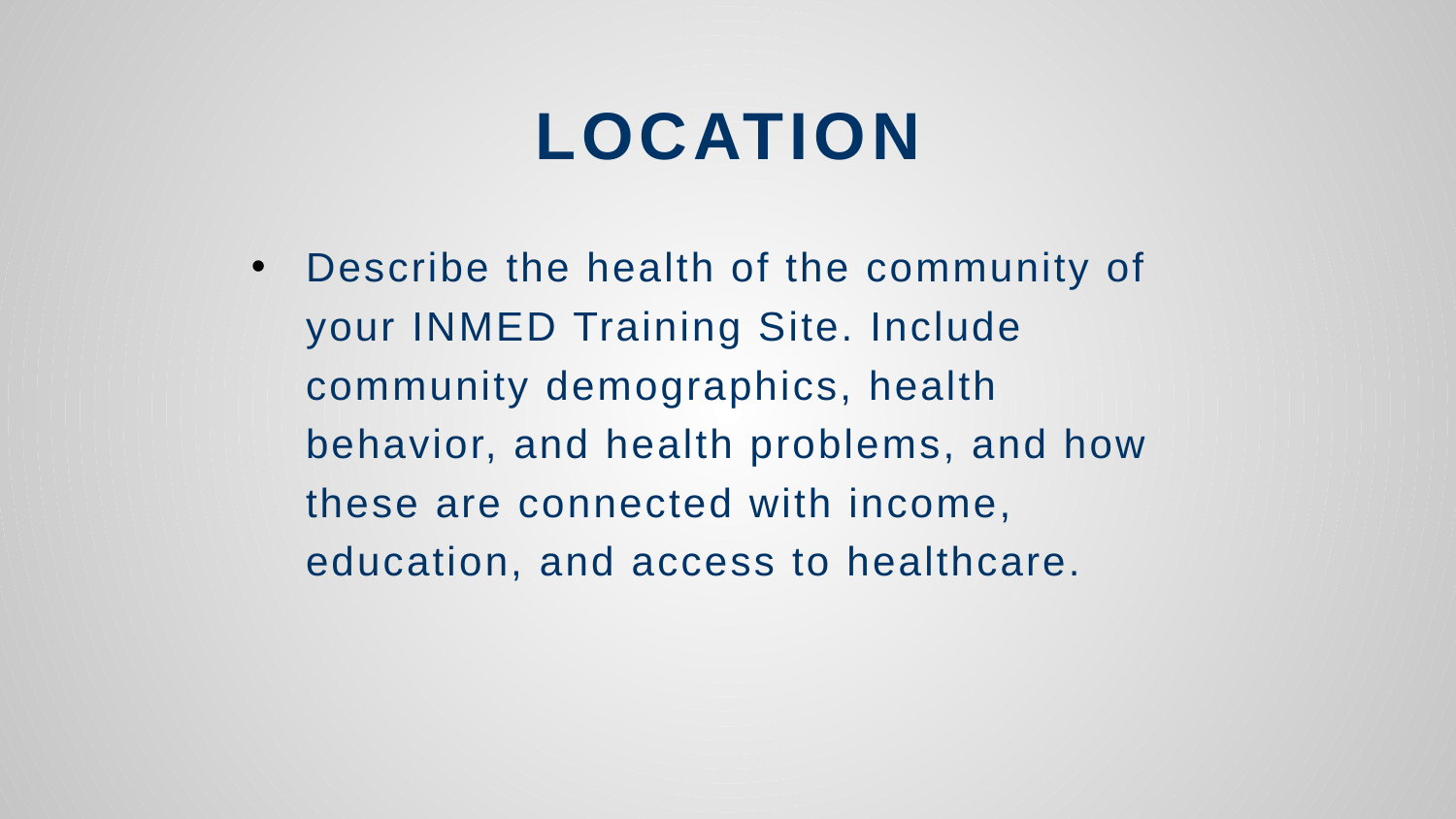

# Location
Describe the health of the community of your INMED Training Site. Include community demographics, health behavior, and health problems, and how these are connected with income, education, and access to healthcare.